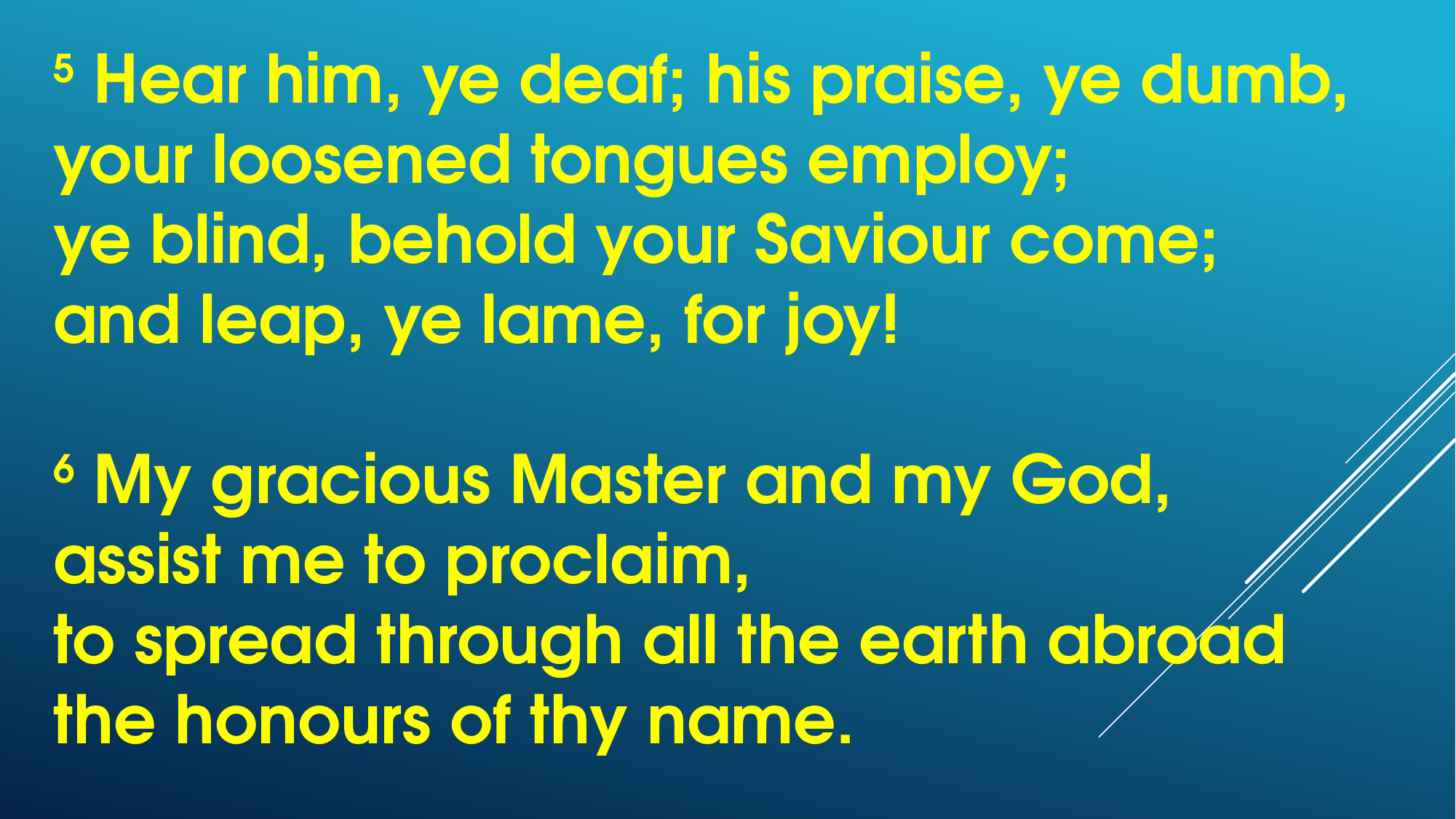

5 Hear him, ye deaf; his praise, ye dumb,
your loosened tongues employ;
ye blind, behold your Saviour come;
and leap, ye lame, for joy!

6 My gracious Master and my God,
assist me to proclaim,
to spread through all the earth abroad
the honours of thy name.